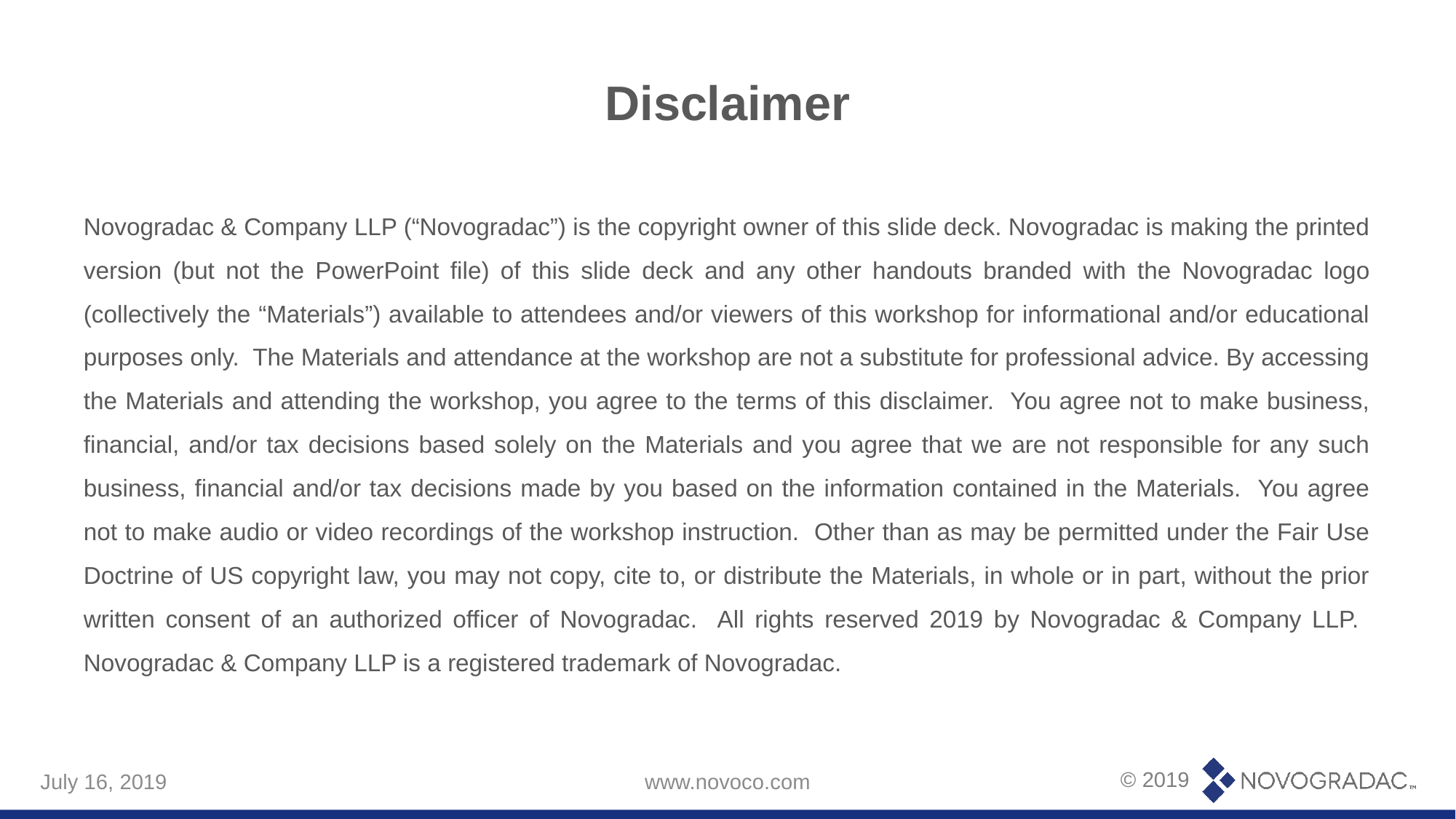

Please include in any presentation given.
# Disclaimer
Novogradac & Company LLP (“Novogradac”) is the copyright owner of this slide deck. Novogradac is making the printed version (but not the PowerPoint file) of this slide deck and any other handouts branded with the Novogradac logo (collectively the “Materials”) available to attendees and/or viewers of this workshop for informational and/or educational purposes only.  The Materials and attendance at the workshop are not a substitute for professional advice. By accessing the Materials and attending the workshop, you agree to the terms of this disclaimer.  You agree not to make business, financial, and/or tax decisions based solely on the Materials and you agree that we are not responsible for any such business, financial and/or tax decisions made by you based on the information contained in the Materials.  You agree not to make audio or video recordings of the workshop instruction.  Other than as may be permitted under the Fair Use Doctrine of US copyright law, you may not copy, cite to, or distribute the Materials, in whole or in part, without the prior written consent of an authorized officer of Novogradac.  All rights reserved 2019 by Novogradac & Company LLP.  Novogradac & Company LLP is a registered trademark of Novogradac.
July 16, 2019
www.novoco.com